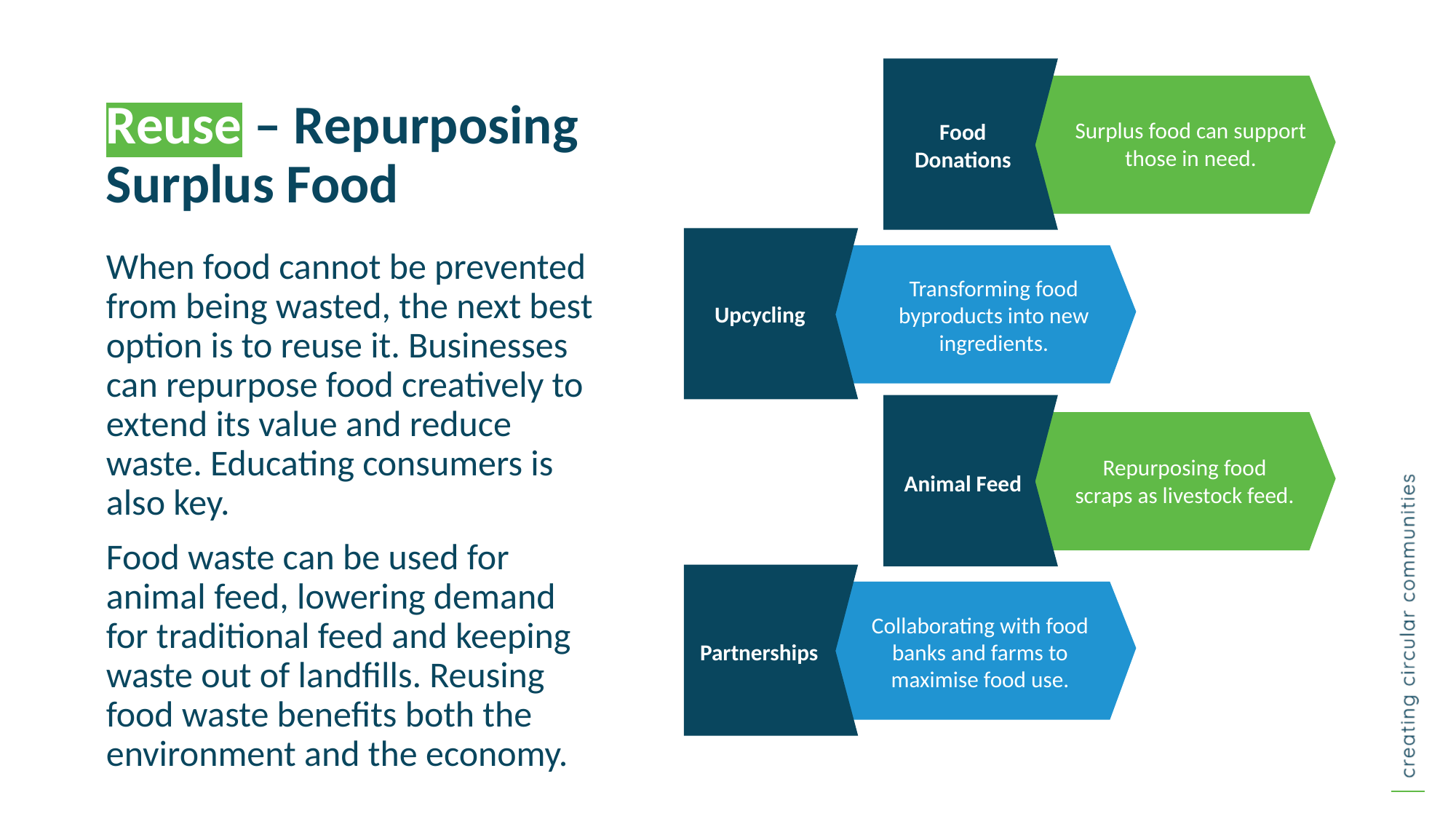

Reuse – Repurposing Surplus Food
Surplus food can support those in need.
Food Donations
Banner
Infographic

When food cannot be prevented from being wasted, the next best option is to reuse it. Businesses can repurpose food creatively to extend its value and reduce waste. Educating consumers is also key.
Food waste can be used for animal feed, lowering demand for traditional feed and keeping waste out of landfills. Reusing food waste benefits both the environment and the economy.

Transforming food byproducts into new ingredients.
Upcycling

Repurposing food scraps as livestock feed.
Animal Feed

Collaborating with food banks and farms to maximise food use.
Partnerships